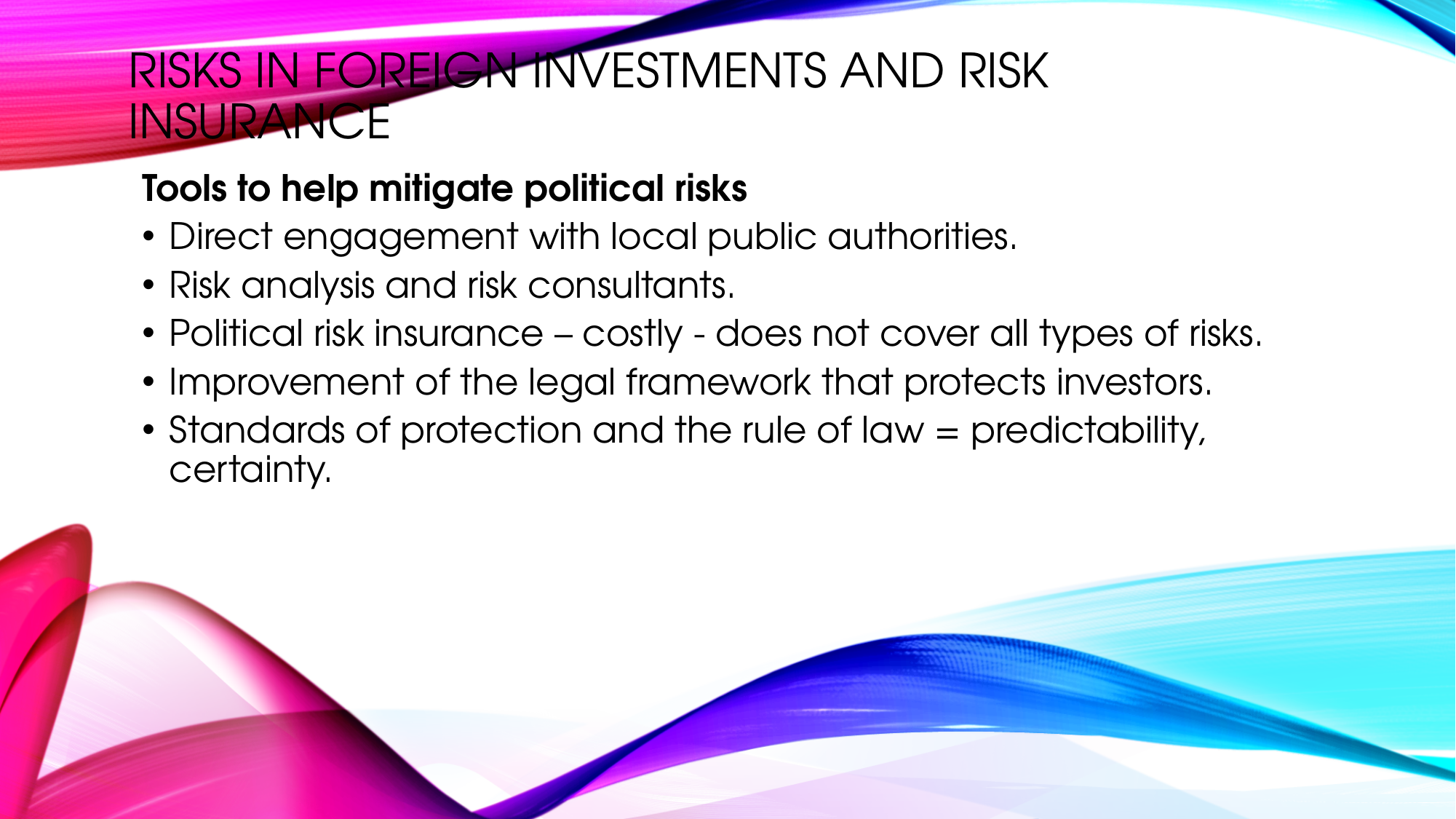

Risks in foreign investments and risk insurance
Tools to help mitigate political risks
Direct engagement with local public authorities.
Risk analysis and risk consultants.
Political risk insurance – costly - does not cover all types of risks.
Improvement of the legal framework that protects investors.
Standards of protection and the rule of law = predictability, certainty.